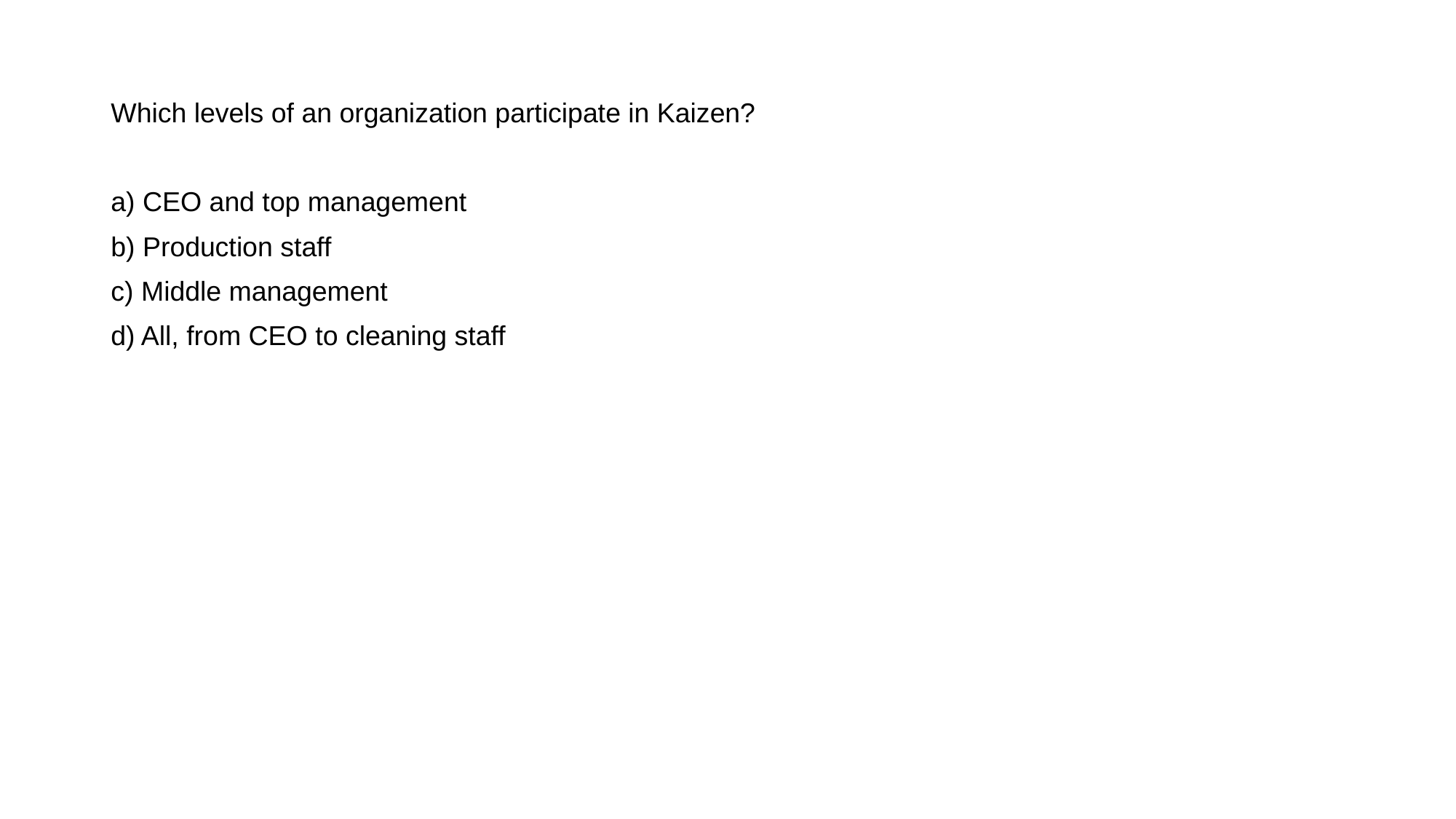

Which levels of an organization participate in Kaizen?

a) CEO and top management
b) Production staff
c) Middle management
d) All, from CEO to cleaning staff